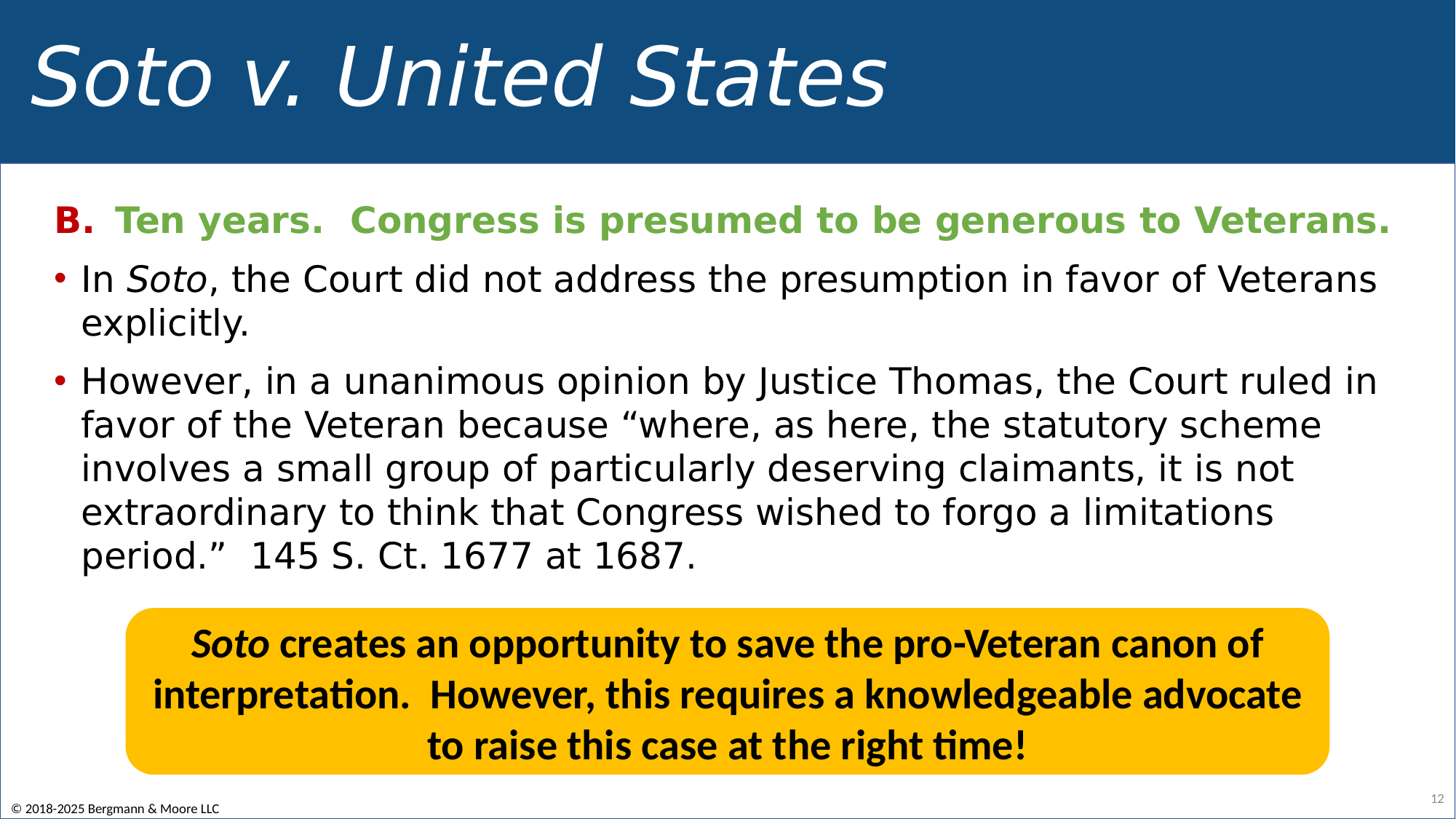

# Soto v. United States
Ten years.  Congress is presumed to be generous to Veterans.
In Soto, the Court did not address the presumption in favor of Veterans explicitly.
However, in a unanimous opinion by Justice Thomas, the Court ruled in favor of the Veteran because “where, as here, the statutory scheme involves a small group of particularly deserving claimants, it is not extraordinary to think that Congress wished to forgo a limitations period.”  145 S. Ct. 1677 at 1687.
Soto creates an opportunity to save the pro-Veteran canon of interpretation.  However, this requires a knowledgeable advocate to raise this case at the right time!
12